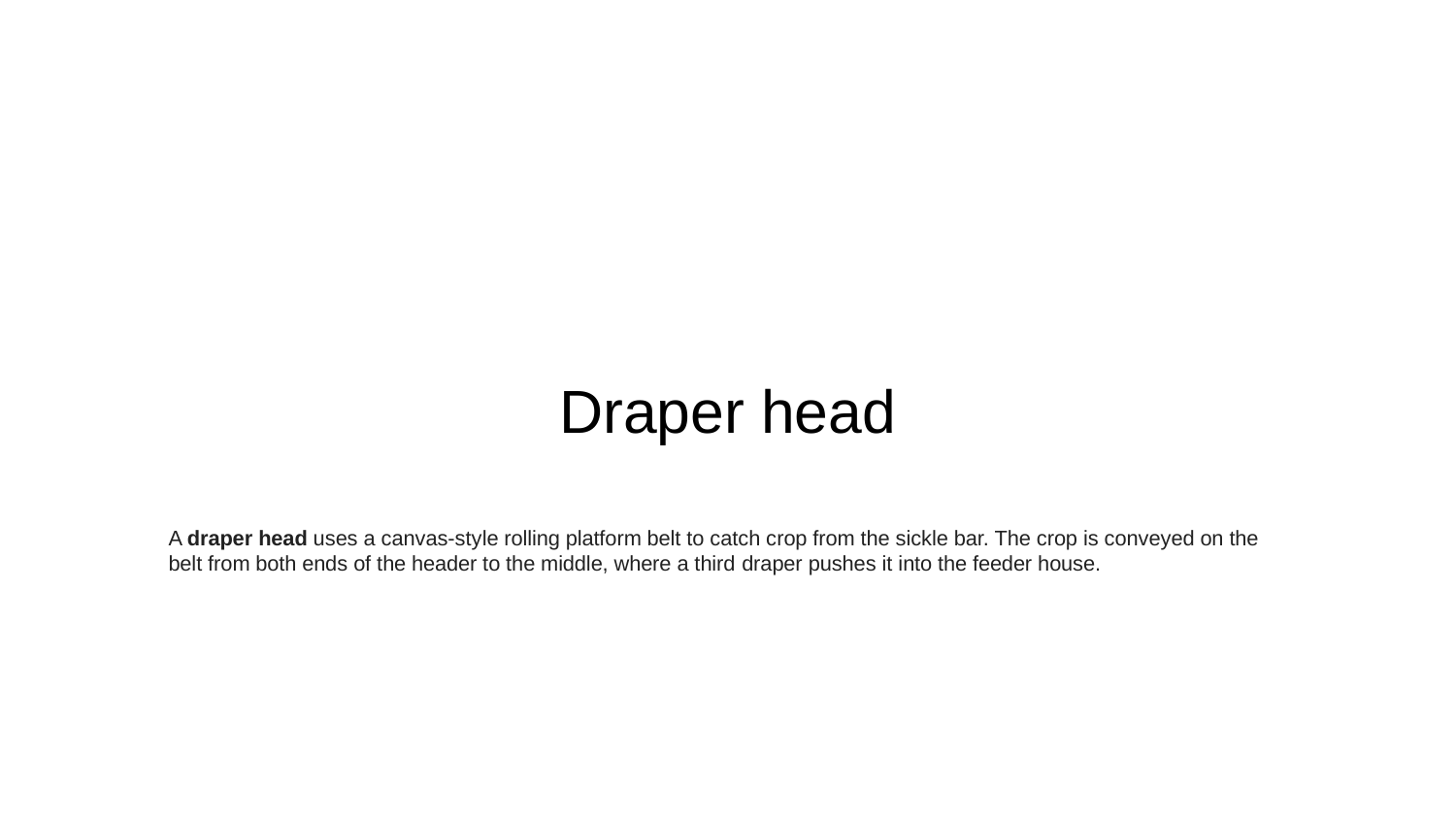

# Draper head
A draper head uses a canvas-style rolling platform belt to catch crop from the sickle bar. The crop is conveyed on the belt from both ends of the header to the middle, where a third draper pushes it into the feeder house.